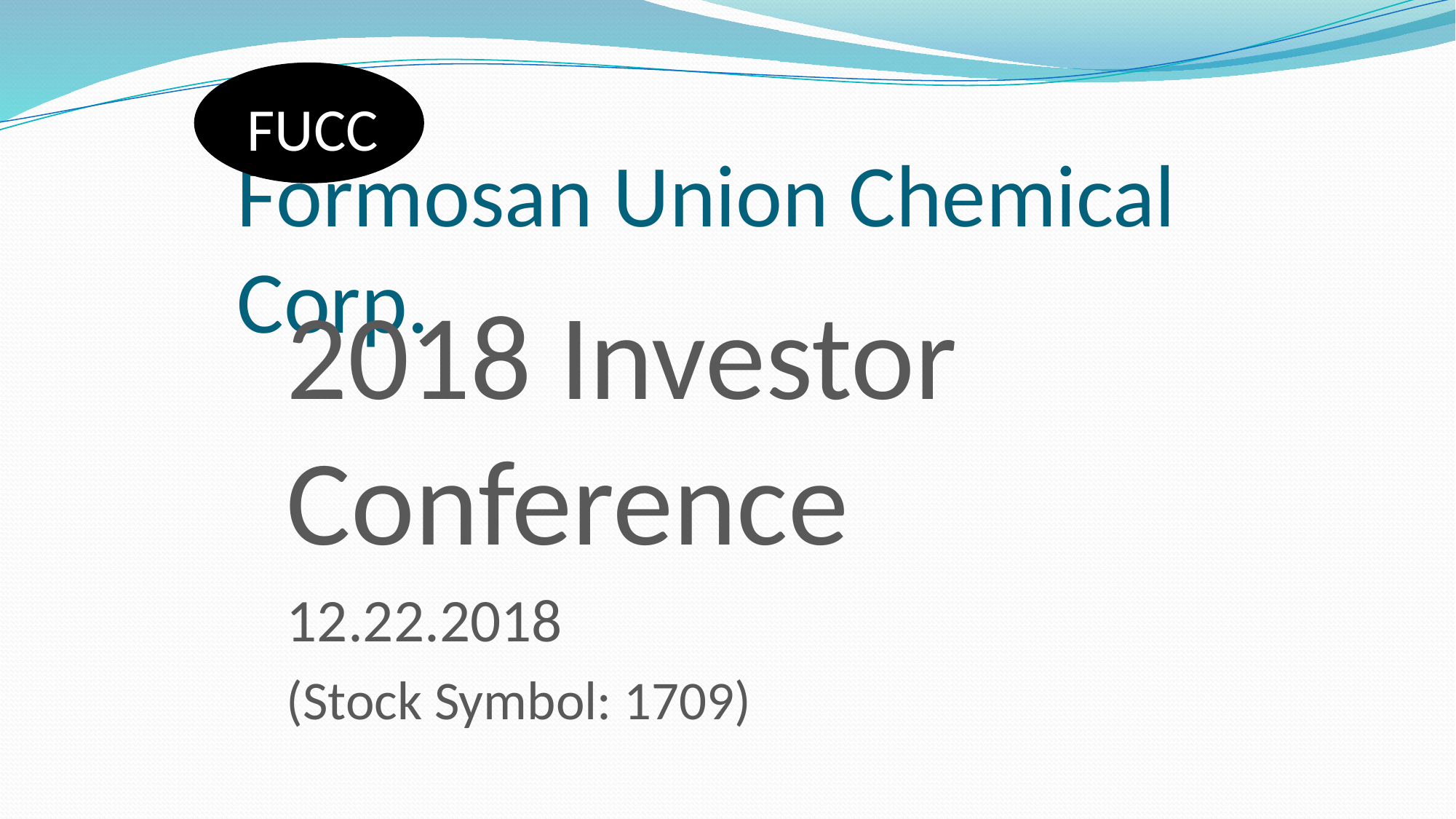

FUCC
# Formosan Union Chemical Corp.
2018 Investor Conference
12.22.2018
(Stock Symbol: 1709)